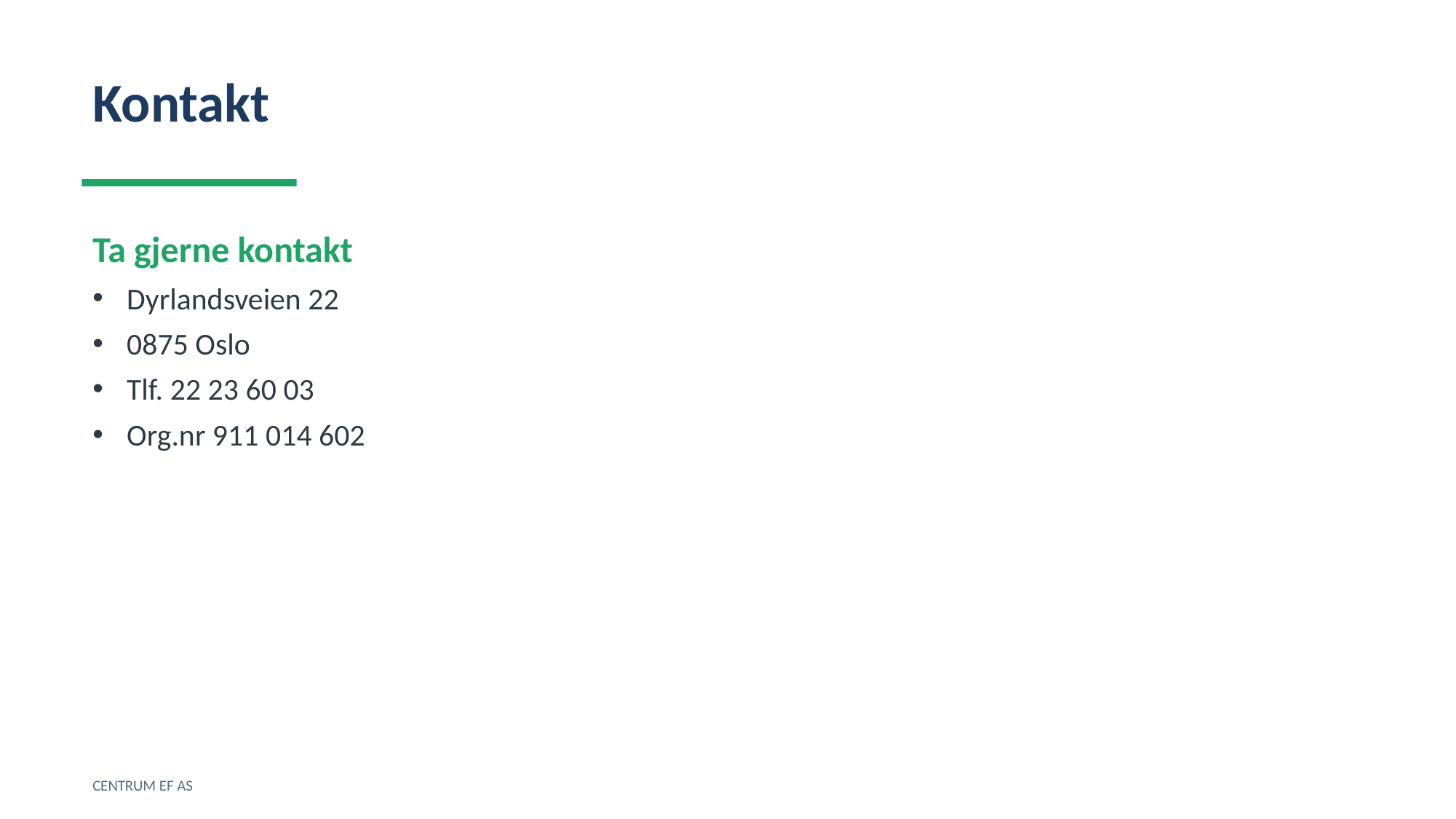

Kontakt

Ta gjerne kontakt
Dyrlandsveien 22
0875 Oslo
Tlf. 22 23 60 03
Org.nr 911 014 602
CENTRUM EF AS